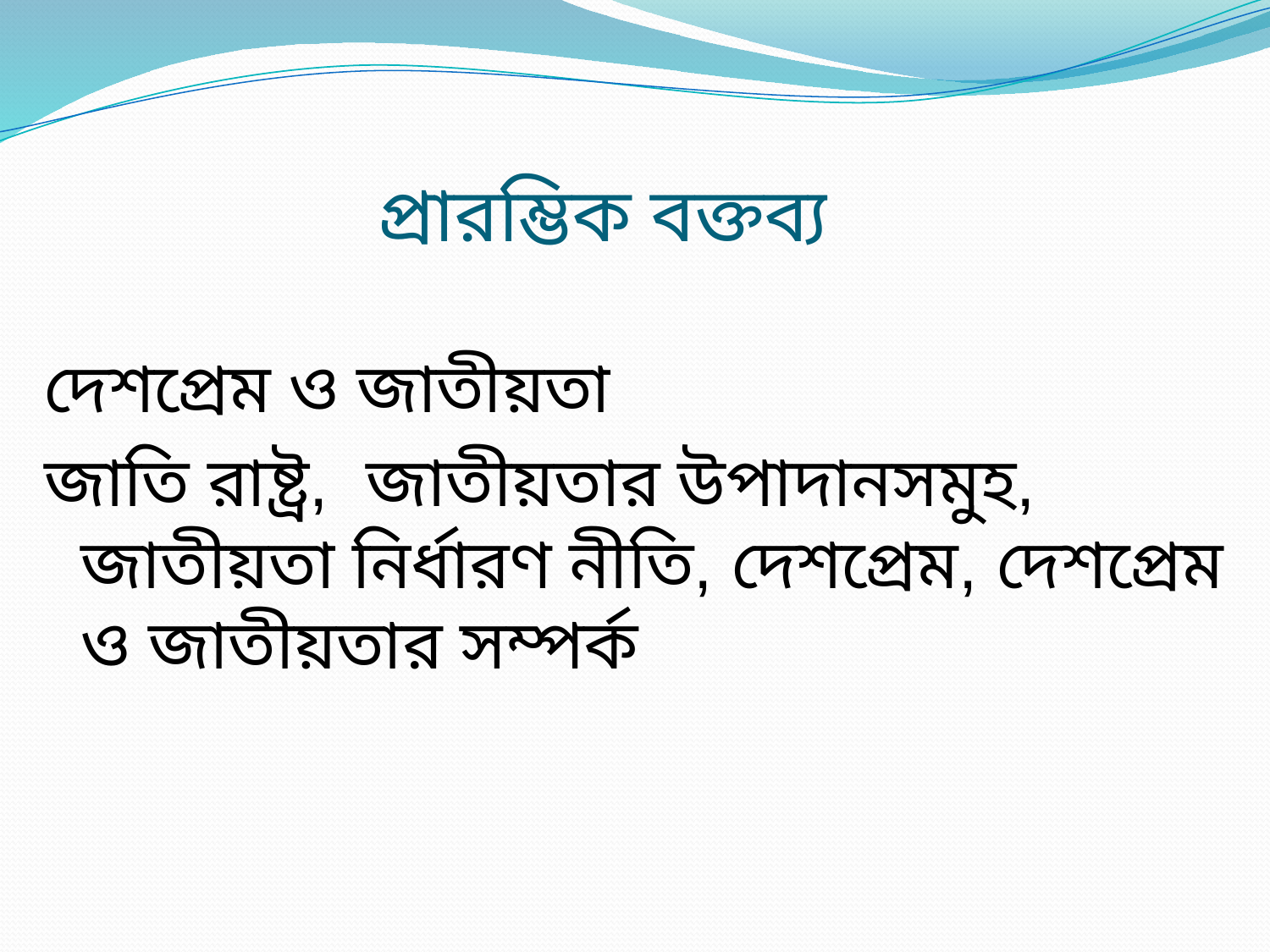

# প্রারম্ভিক বক্তব্য
দেশপ্রেম ও জাতীয়তা
জাতি রাষ্ট্র,  জাতীয়তার উপাদানসমুহ, জাতীয়তা নির্ধারণ নীতি, দেশপ্রেম, দেশপ্রেম ও জাতীয়তার সম্পর্ক